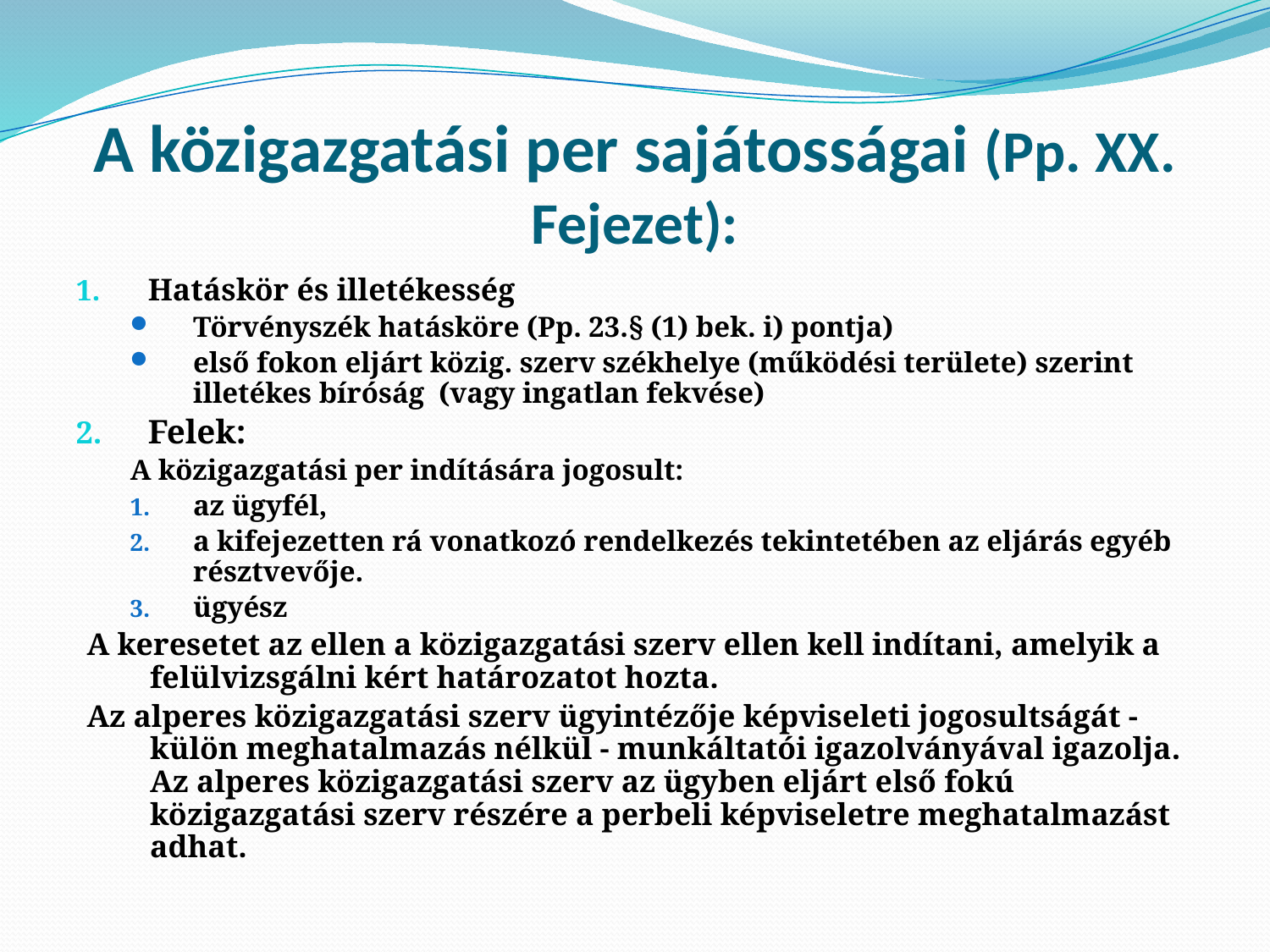

# A közigazgatási per sajátosságai (Pp. XX. Fejezet):
Hatáskör és illetékesség
Törvényszék hatásköre (Pp. 23.§ (1) bek. i) pontja)
első fokon eljárt közig. szerv székhelye (működési területe) szerint illetékes bíróság  (vagy ingatlan fekvése)
Felek:
A közigazgatási per indítására jogosult:
az ügyfél,
a kifejezetten rá vonatkozó rendelkezés tekintetében az eljárás egyéb résztvevője.
ügyész
A keresetet az ellen a közigazgatási szerv ellen kell indítani, amelyik a felülvizsgálni kért határozatot hozta.
Az alperes közigazgatási szerv ügyintézője képviseleti jogosultságát - külön meghatalmazás nélkül - munkáltatói igazolványával igazolja. Az alperes közigazgatási szerv az ügyben eljárt első fokú közigazgatási szerv részére a perbeli képviseletre meghatalmazást adhat.